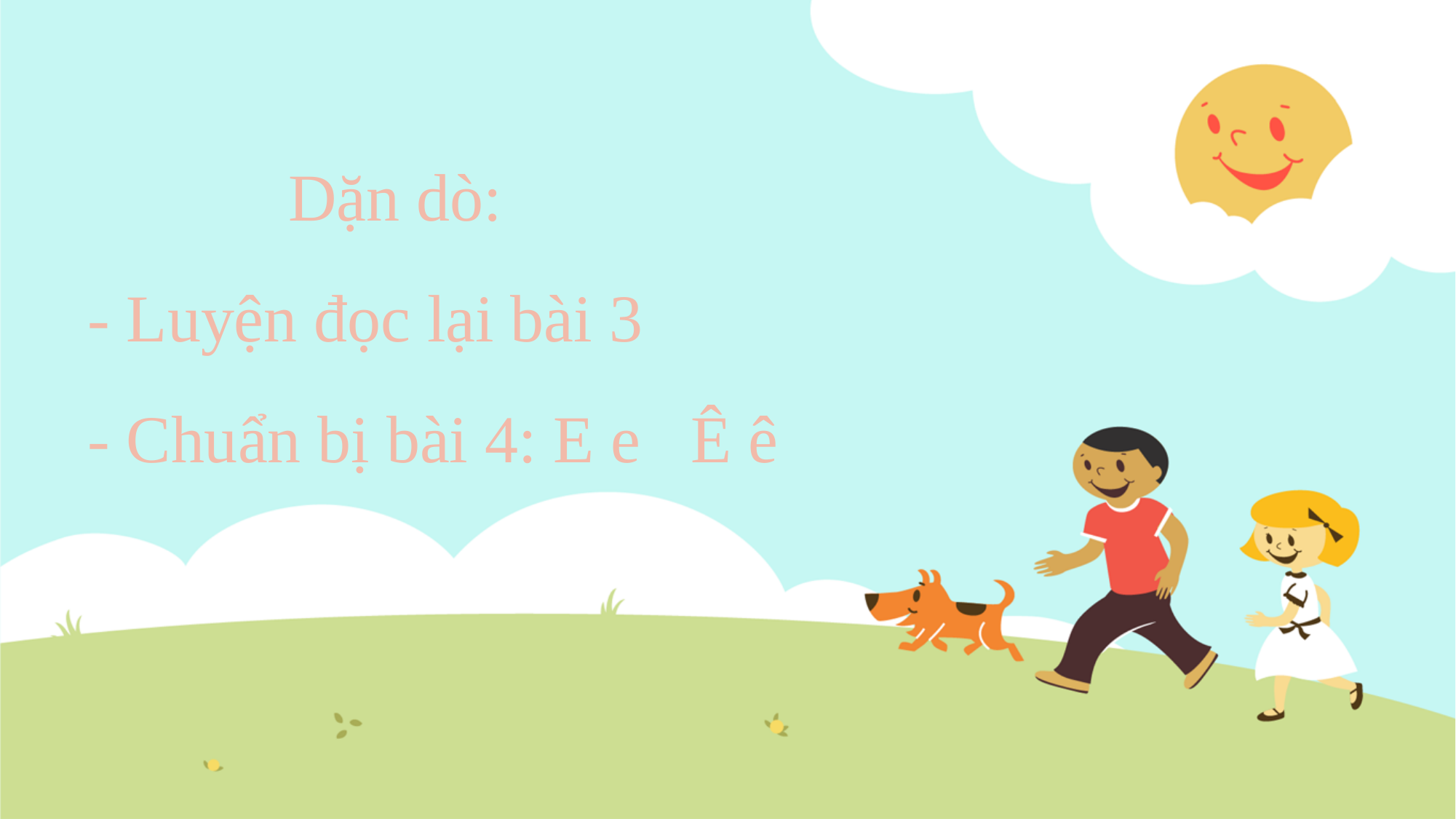

# Dặn dò: - Luyện đọc lại bài 3 - Chuẩn bị bài 4: E e   Ê ê